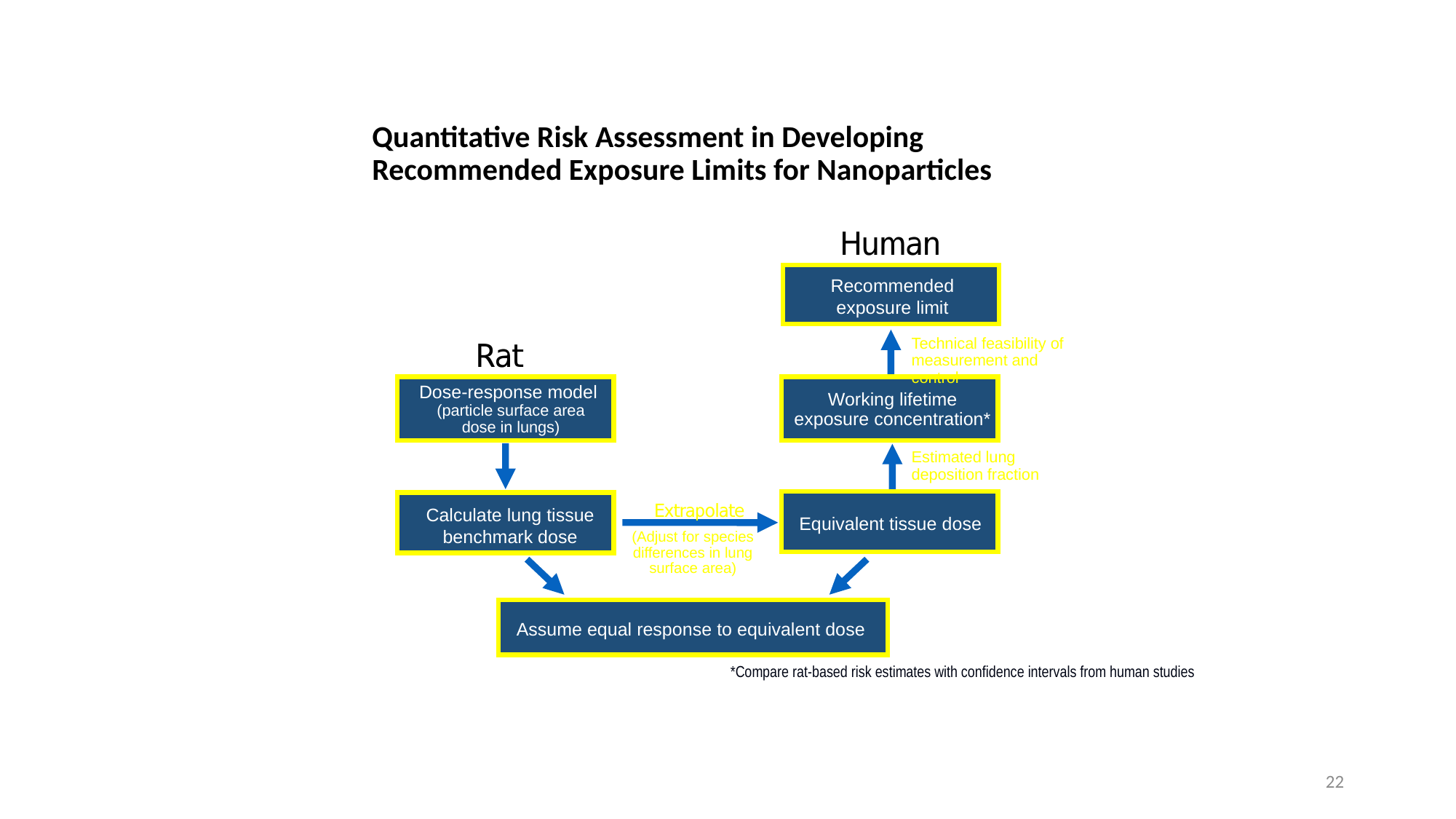

# Quantitative Risk Assessment in Developing Recommended Exposure Limits for Nanoparticles
Human

Recommended exposure limit

Technical feasibility of measurement and control
Rat

Dose-response model  (particle surface area
dose in lungs)
Working lifetime exposure concentration*

Estimated lung deposition fraction

Extrapolate
Calculate lung tissue benchmark dose
Equivalent tissue dose

(Adjust for species differences in lung surface area)

Assume equal response to equivalent dose
*Compare rat-based risk estimates with confidence intervals from human studies
22